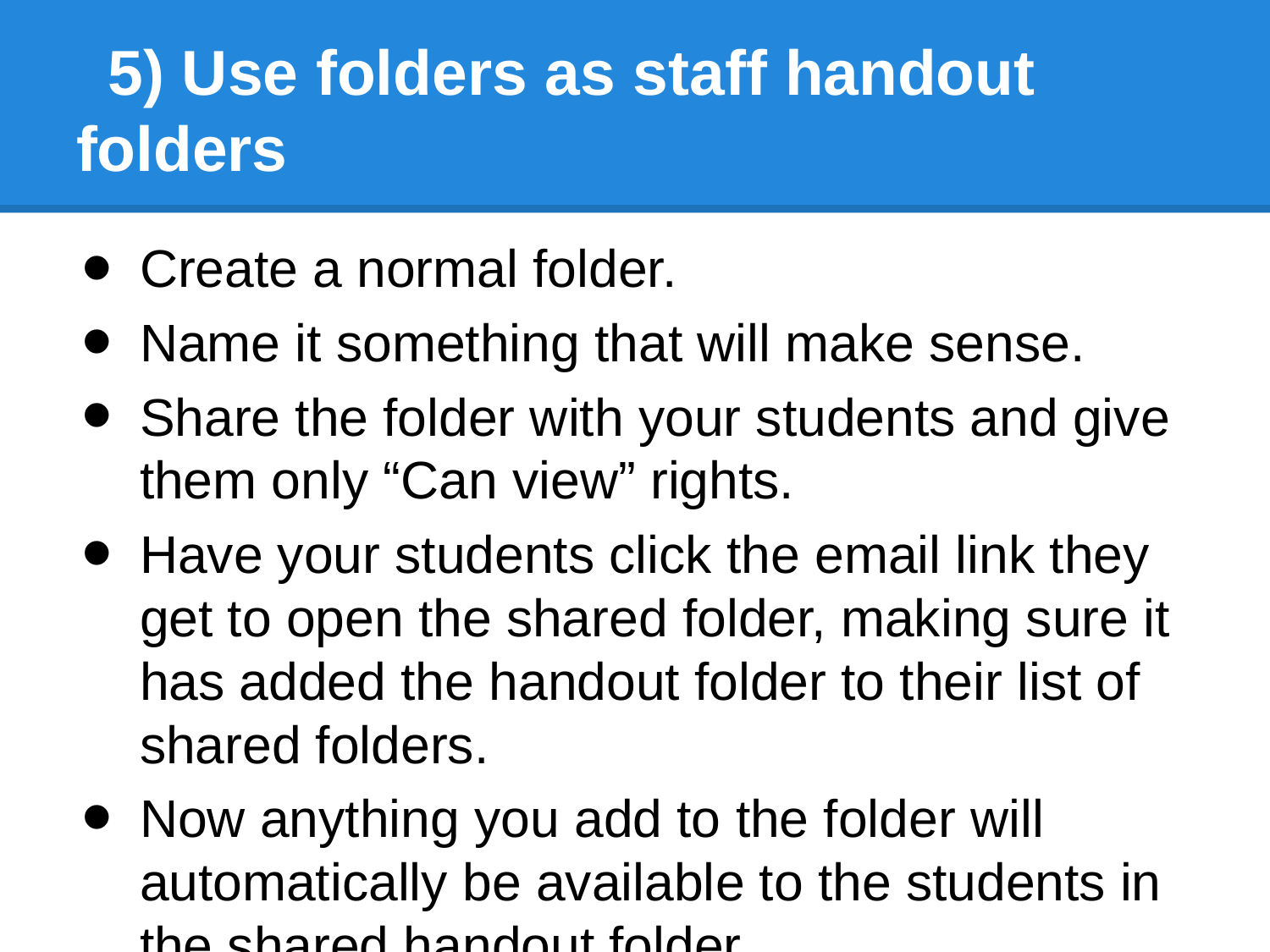

# 5) Use folders as staff handout folders
Create a normal folder.
Name it something that will make sense.
Share the folder with your students and give them only “Can view” rights.
Have your students click the email link they get to open the shared folder, making sure it has added the handout folder to their list of shared folders.
Now anything you add to the folder will automatically be available to the students in the shared handout folder.